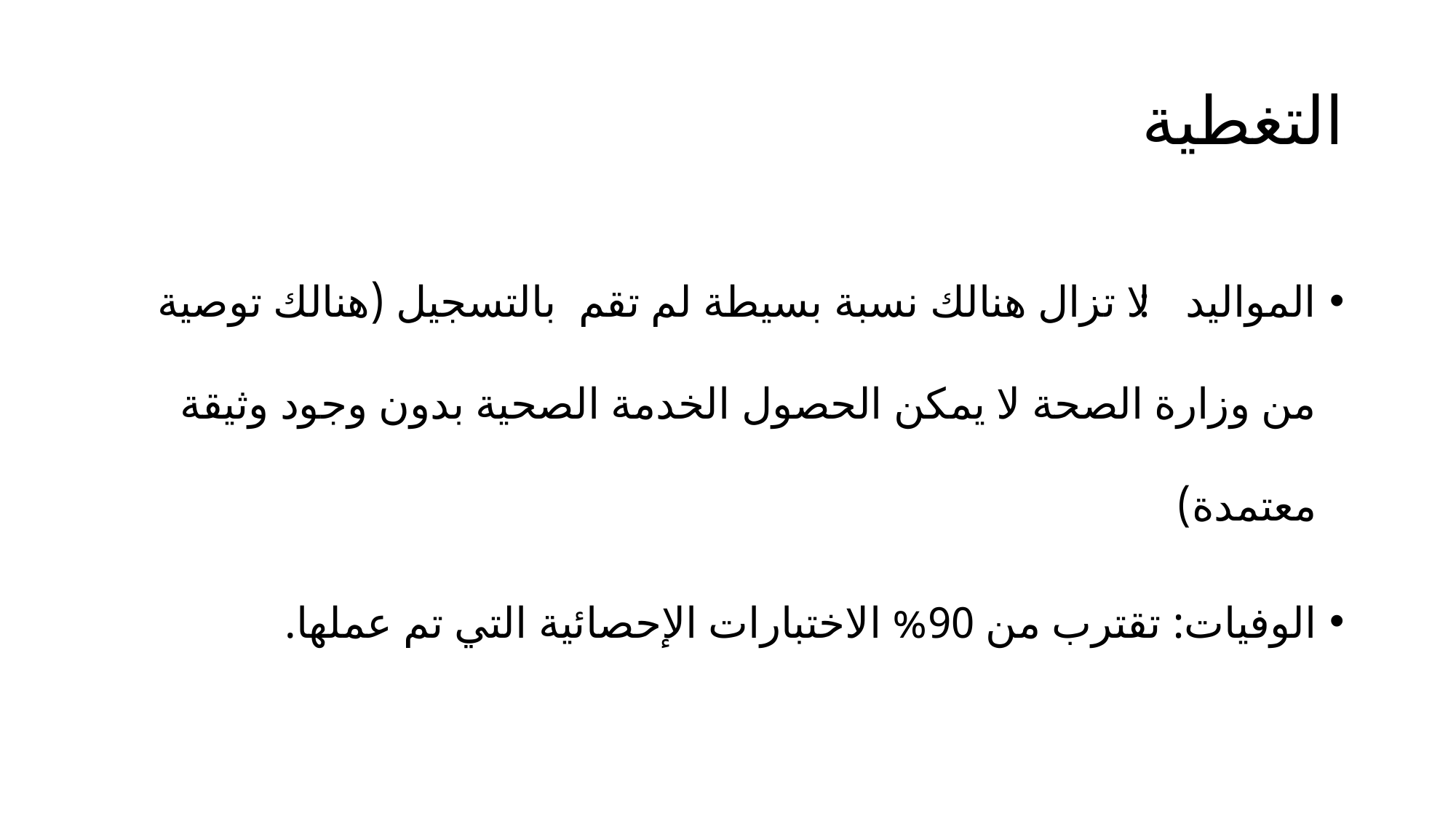

# التغطية
المواليد : لا تزال هنالك نسبة بسيطة لم تقم  بالتسجيل (هنالك توصية من وزارة الصحة لا يمكن الحصول الخدمة الصحية بدون وجود وثيقة معتمدة)
الوفيات: تقترب من 90% الاختبارات الإحصائية التي تم عملها.